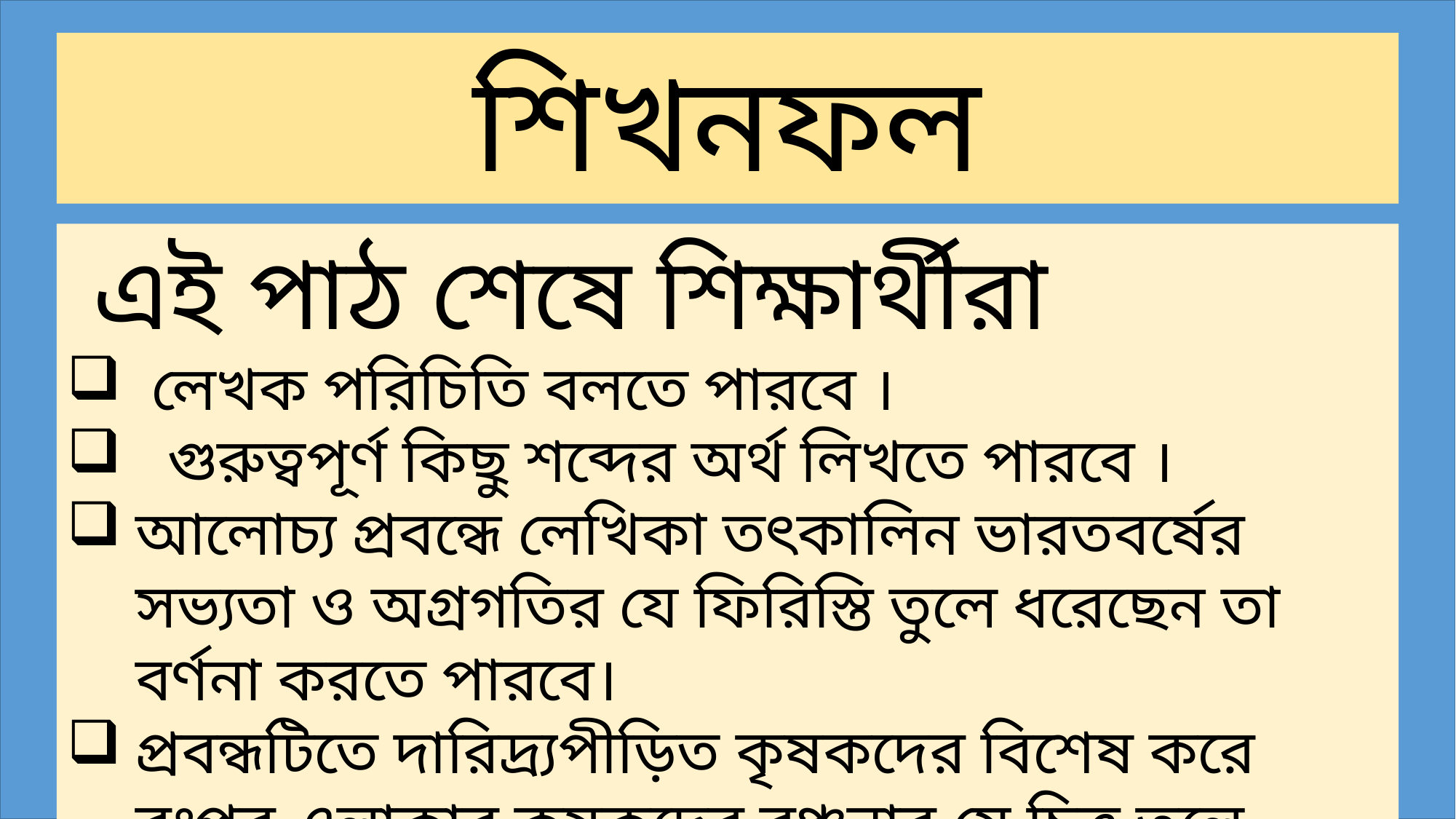

শিখনফল
 এই পাঠ শেষে শিক্ষার্থীরা
 লেখক পরিচিতি বলতে পারবে ।
  গুরুত্বপূর্ণ কিছু শব্দের অর্থ লিখতে পারবে ।
আলোচ্য প্রবন্ধে লেখিকা তৎকালিন ভারতবর্ষের সভ্যতা ও অগ্রগতির যে ফিরিস্তি তুলে ধরেছেন তা বর্ণনা করতে পারবে।
প্রবন্ধটিতে দারিদ্র্যপীড়িত কৃষকদের বিশেষ করে রংপুর এলাকার কৃষকদের বঞ্চনার যে চিত্র তুলে ধরেছেন তা ব্যাখ্যা করতে  পারবে ।